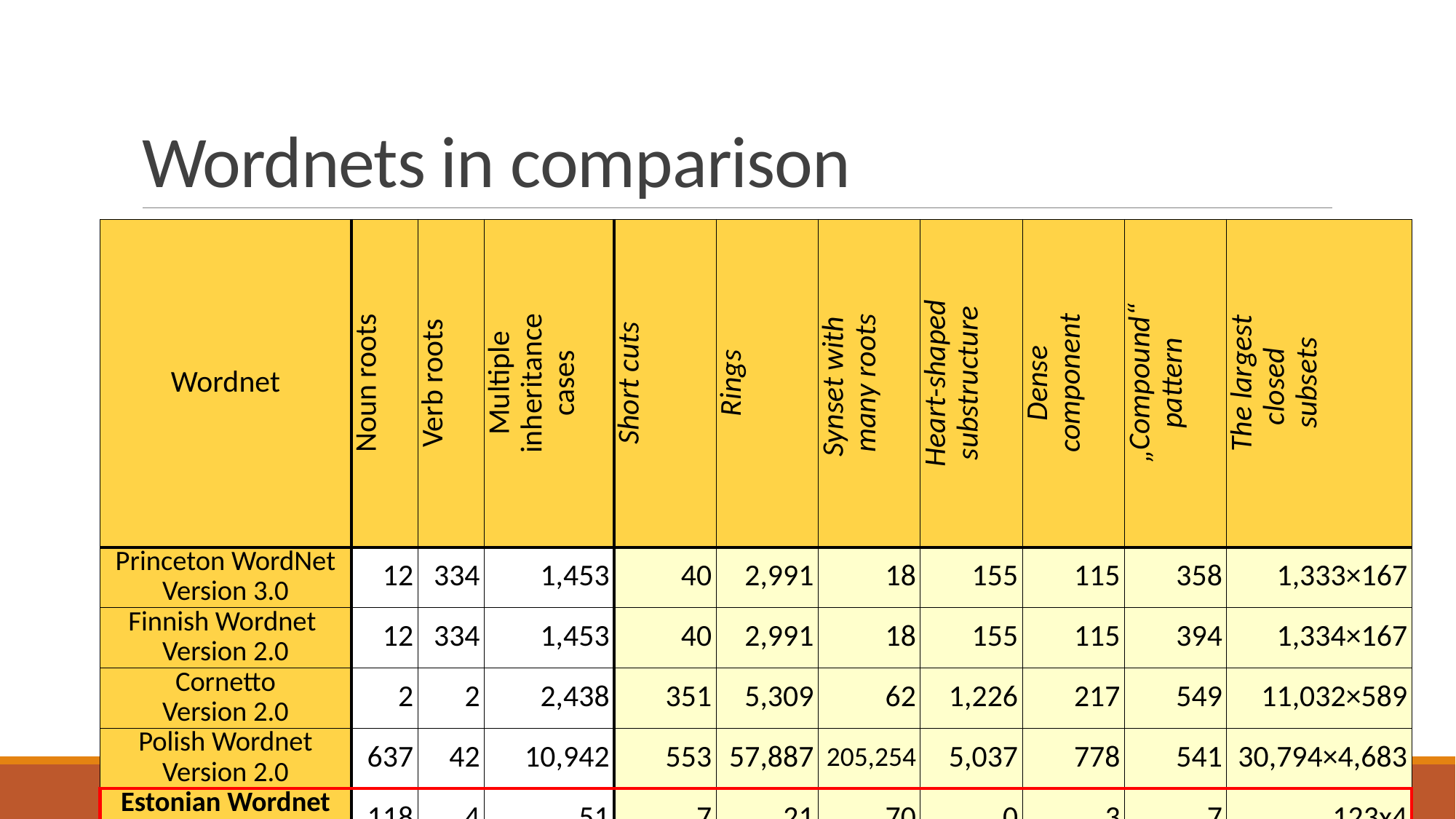

# Wordnets in comparison
13
| Wordnet | Noun roots | Verb roots | Multiple inheritance cases | Short cuts | Rings | Synset with many roots | Heart-shaped substructure | Dense component | „Compound“ pattern | The largest closed subsets |
| --- | --- | --- | --- | --- | --- | --- | --- | --- | --- | --- |
| Princeton WordNet Version 3.0 | 12 | 334 | 1,453 | 40 | 2,991 | 18 | 155 | 115 | 358 | 1,333×167 |
| Finnish Wordnet Version 2.0 | 12 | 334 | 1,453 | 40 | 2,991 | 18 | 155 | 115 | 394 | 1,334×167 |
| Cornetto Version 2.0 | 2 | 2 | 2,438 | 351 | 5,309 | 62 | 1,226 | 217 | 549 | 11,032×589 |
| Polish Wordnet Version 2.0 | 637 | 42 | 10,942 | 553 | 57,887 | 205,254 | 5,037 | 778 | 541 | 30,794×4,683 |
| Estonian Wordnet Version 70 | 118 | 4 | 51 | 7 | 21 | 70 | 0 | 3 | 7 | 123x4 |